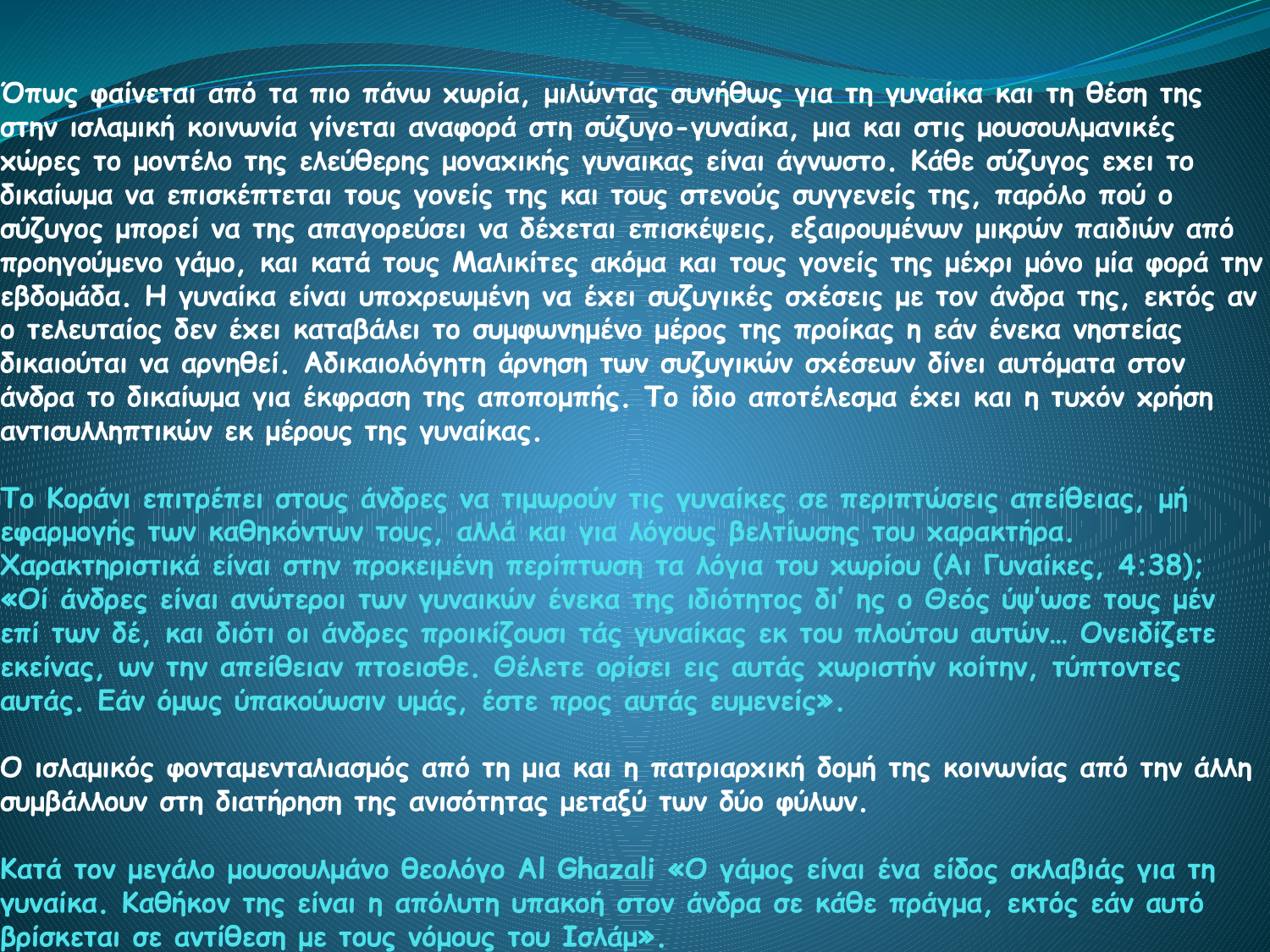

# Όπως φαίνεται από τα πιο πάνω χωρία, μιλώντας συνήθως για τη γυναίκα και τη θέση της στην ισλαμική κοινωνία γίνεται αναφορά στη σύζυγο-γυναίκα, μια και στις μουσουλμανικές χώρες το μοντέλο της ελεύθερης μοναχικής γυναικας είναι άγνωστο. Κάθε σύζυγος εχει το δικαίωμα να επισκέπτεται τους γονείς της και τους στενούς συγγενείς της, παρόλο πού ο σύζυγος μπορεί να της απαγορεύσει να δέχεται επισκέψεις, εξαιρουμένων μικρών παιδιών από προηγούμενο γάμο, και κατά τους Μαλικίτες ακόμα και τους γονείς της μέχρι μόνο μία φορά την εβδομάδα. Η γυναίκα είναι υποχρεωμένη να έχει συζυγικές σχέσεις με τον άνδρα της, εκτός αν ο τελευταίος δεν έχει καταβάλει το συμφωνημένο μέρος της προίκας η εάν ένεκα νηστείας δικαιούται να αρνηθεί. Αδικαιολόγητη άρνηση των συζυγικών σχέσεων δίνει αυτόματα στον άνδρα το δικαίωμα για έκφραση της αποπομπής. Το ίδιο αποτέλεσμα έχει και η τυχόν χρήση αντισυλληπτικών εκ μέρους της γυναίκας. Το Κοράνι επιτρέπει στους άνδρες να τιμωρούν τις γυναίκες σε περιπτώσεις απείθειας, μή εφαρμογής των καθηκόντων τους, αλλά και για λόγους βελτίωσης του χαρακτήρα. Χαρακτηριστικά είναι στην προκειμένη περίπτωση τα λόγια του χωρίου (Αι Γυναίκες, 4:38); «Οί άνδρες είναι ανώτεροι των γυναικών ένεκα της ιδιότητος δι’ ης ο Θεός ύψ’ωσε τους μέν επί των δέ, και διότι οι άνδρες προικίζουσι τάς γυναίκας εκ του πλούτου αυτών… Ονειδίζετε εκείνας, ων την απείθειαν πτοεισθε. Θέλετε ορίσει εις αυτάς χωριστήν κοίτην, τύπτοντες αυτάς. Εάν όμως ύπακούωσιν υμάς, έστε προς αυτάς ευμενείς». Ο ισλαμικός φονταμενταλιασμός από τη μια και η πατριαρχική δομή της κοινωνίας από την άλλη συμβάλλουν στη διατήρηση της ανισότητας μεταξύ των δύο φύλων. Κατά τον μεγάλο μουσουλμάνο θεολόγο Al Ghazali «Ο γάμος είναι ένα είδος σκλαβιάς για τη γυναίκα. Καθήκον της είναι η απόλυτη υπακοή στον άνδρα σε κάθε πράγμα, εκτός εάν αυτό βρίσκεται σε αντίθεση με τους νόμους του Ισλάμ».